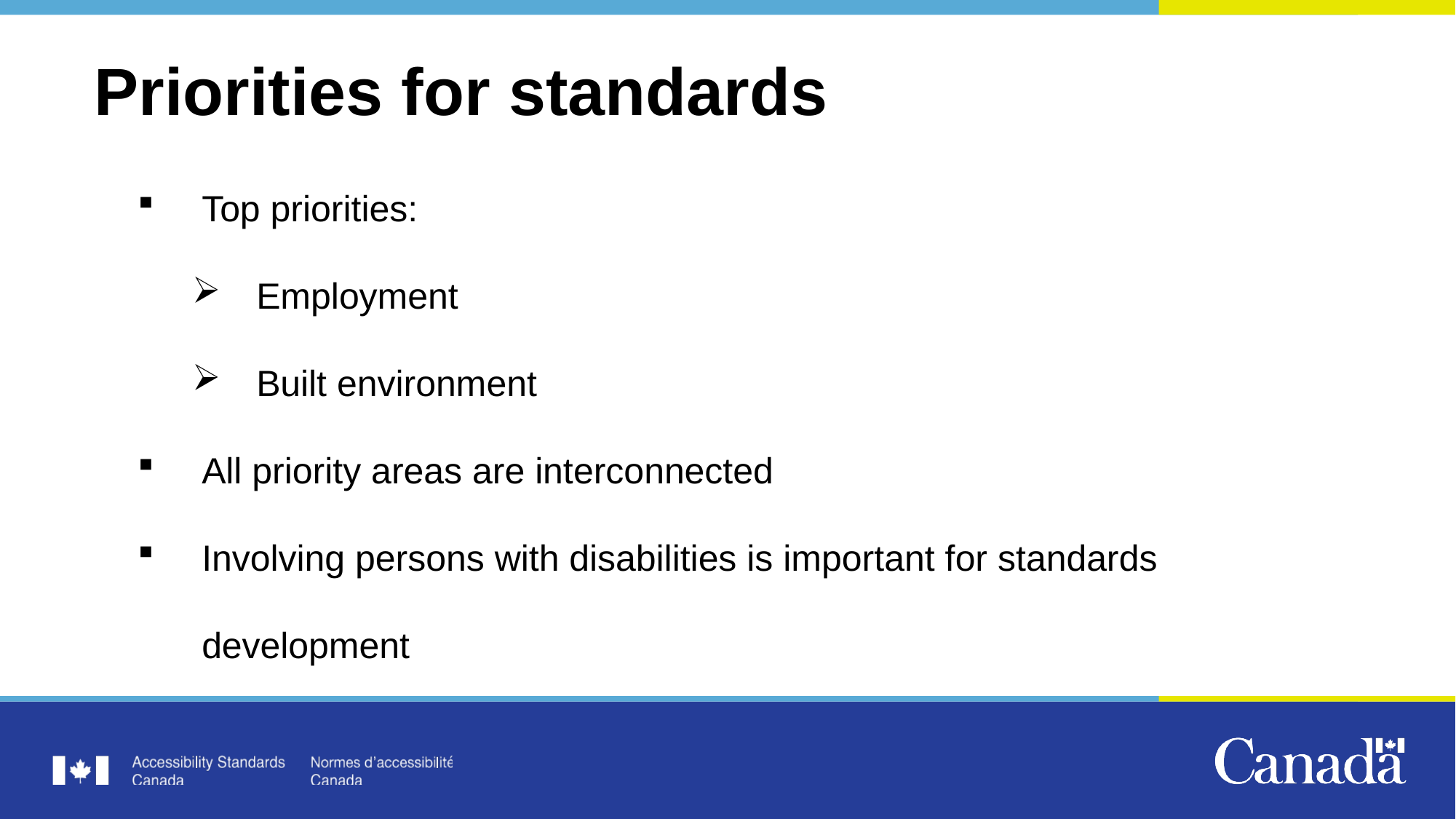

# Priorities for standards
Top priorities:
Employment
Built environment
All priority areas are interconnected
Involving persons with disabilities is important for standards development